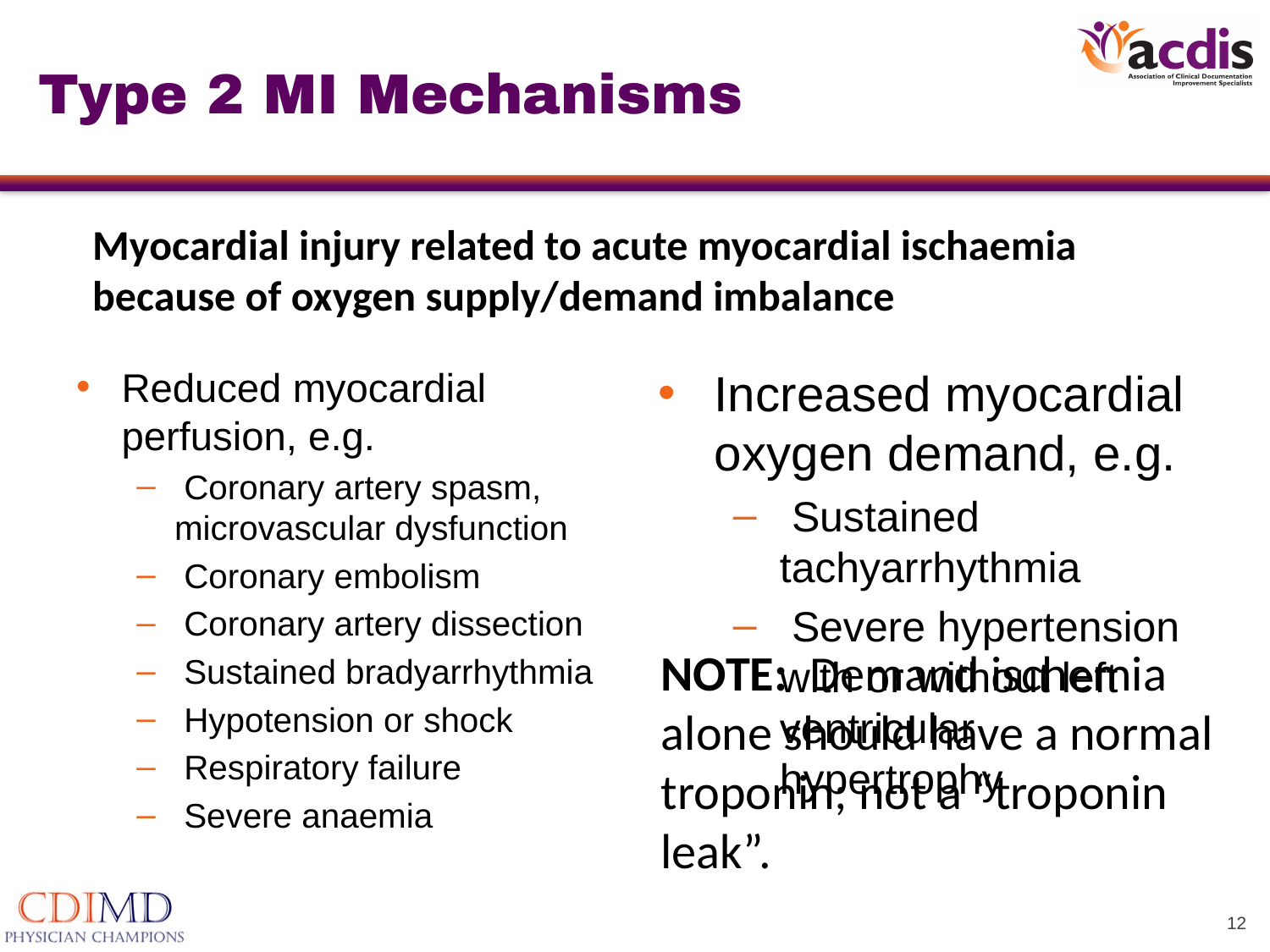

# Type 2 MI Mechanisms
Myocardial injury related to acute myocardial ischaemia because of oxygen supply/demand imbalance
Reduced myocardial perfusion, e.g.
 Coronary artery spasm, microvascular dysfunction
 Coronary embolism
 Coronary artery dissection
 Sustained bradyarrhythmia
 Hypotension or shock
 Respiratory failure
 Severe anaemia

Increased myocardial oxygen demand, e.g.
 Sustained tachyarrhythmia
 Severe hypertension with or without left ventricular hypertrophy

NOTE:  Demand ischemia alone should have a normal troponin; not a “troponin leak”.